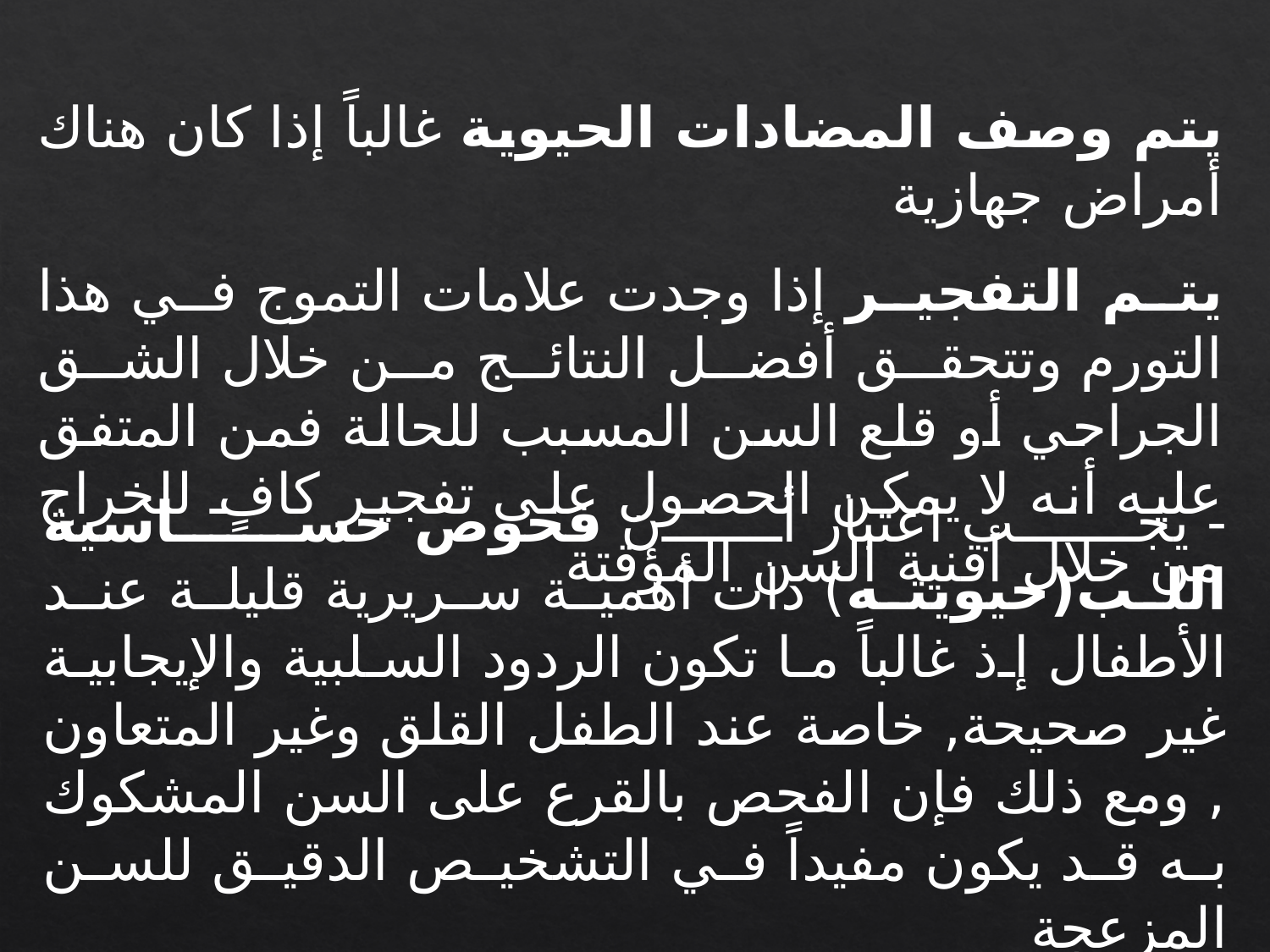

يتم وصف المضادات الحيوية غالباً إذا كان هناك أمراض جهازية
يتم التفجير إذا وجدت علامات التموج في هذا التورم وتتحقق أفضل النتائج من خلال الشق الجراحي أو قلع السن المسبب للحالة فمن المتفق عليه أنه لا يمكن الحصول على تفجير كافٍ للخراج من خلال أقنية السن المؤقتة
- يجب اعتبار أن فحوص حساسية اللب(حيويته) ذات أهمية سريرية قليلة عند الأطفال إذ غالباً ما تكون الردود السلبية والإيجابية غير صحيحة, خاصة عند الطفل القلق وغير المتعاون , ومع ذلك فإن الفحص بالقرع على السن المشكوك به قد يكون مفيداً في التشخيص الدقيق للسن المزعجة